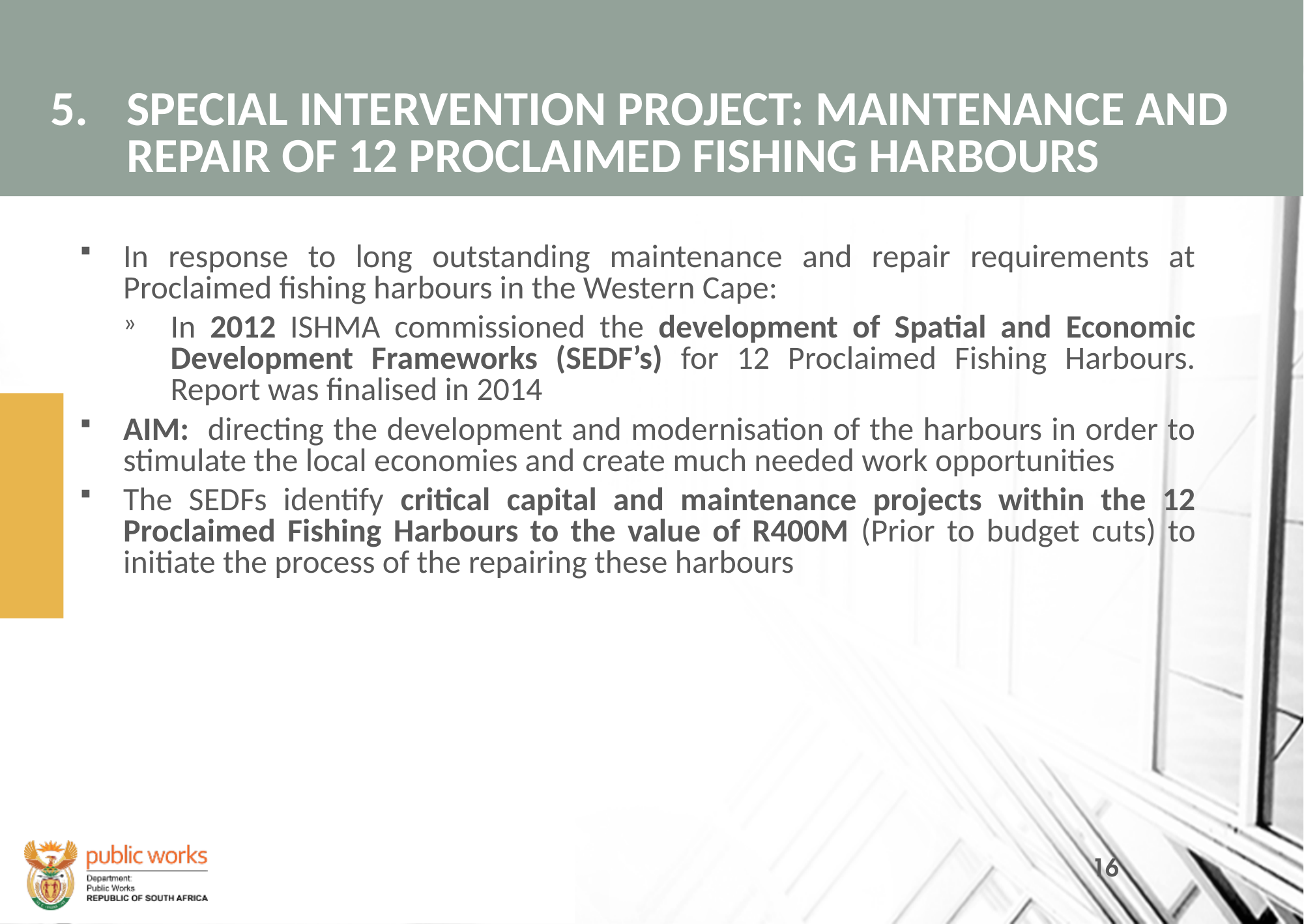

# 5. 	SPECIAL INTERVENTION PROJECT: MAINTENANCE AND REPAIR OF 12 PROCLAIMED FISHING HARBOURS
In response to long outstanding maintenance and repair requirements at Proclaimed fishing harbours in the Western Cape:
In 2012 ISHMA commissioned the development of Spatial and Economic Development Frameworks (SEDF’s) for 12 Proclaimed Fishing Harbours. Report was finalised in 2014
AIM:  directing the development and modernisation of the harbours in order to stimulate the local economies and create much needed work opportunities
The SEDFs identify critical capital and maintenance projects within the 12 Proclaimed Fishing Harbours to the value of R400M (Prior to budget cuts) to initiate the process of the repairing these harbours